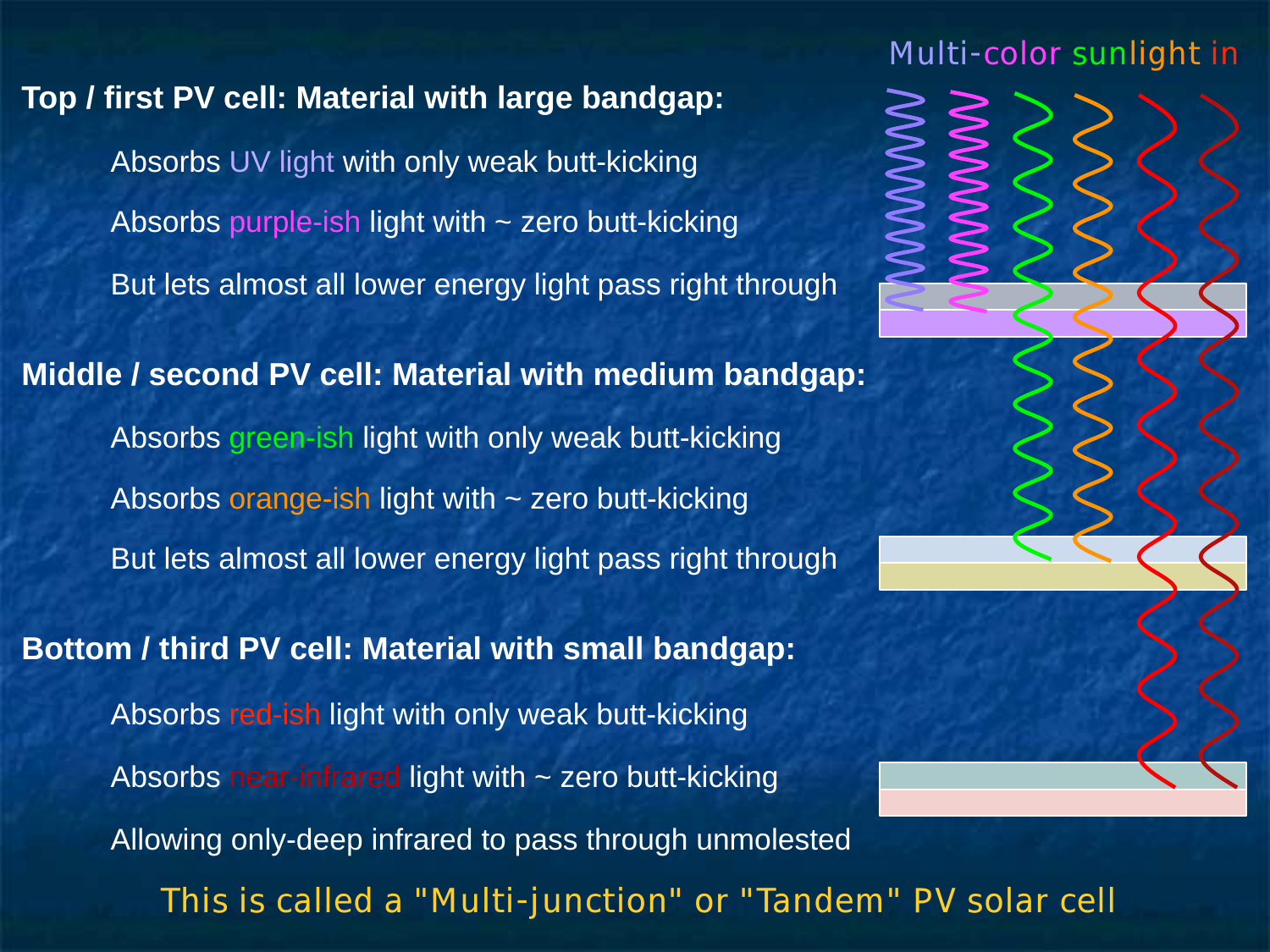

Multi-color sunlight in

Top / first PV cell: Material with large bandgap:

Absorbs UV light with only weak butt-kicking

Absorbs purple-ish light with ~ zero butt-kicking

But lets almost all lower energy light pass right through

Middle / second PV cell: Material with medium bandgap:

Absorbs green-ish light with only weak butt-kicking

Absorbs orange-ish light with ~ zero butt-kicking

But lets almost all lower energy light pass right through

Bottom / third PV cell: Material with small bandgap:

Absorbs red-ish light with only weak butt-kicking

Absorbs near-infrared light with ~ zero butt-kicking

Allowing only-deep infrared to pass through unmolested
This is called a "Multi-junction" or "Tandem" PV solar cell